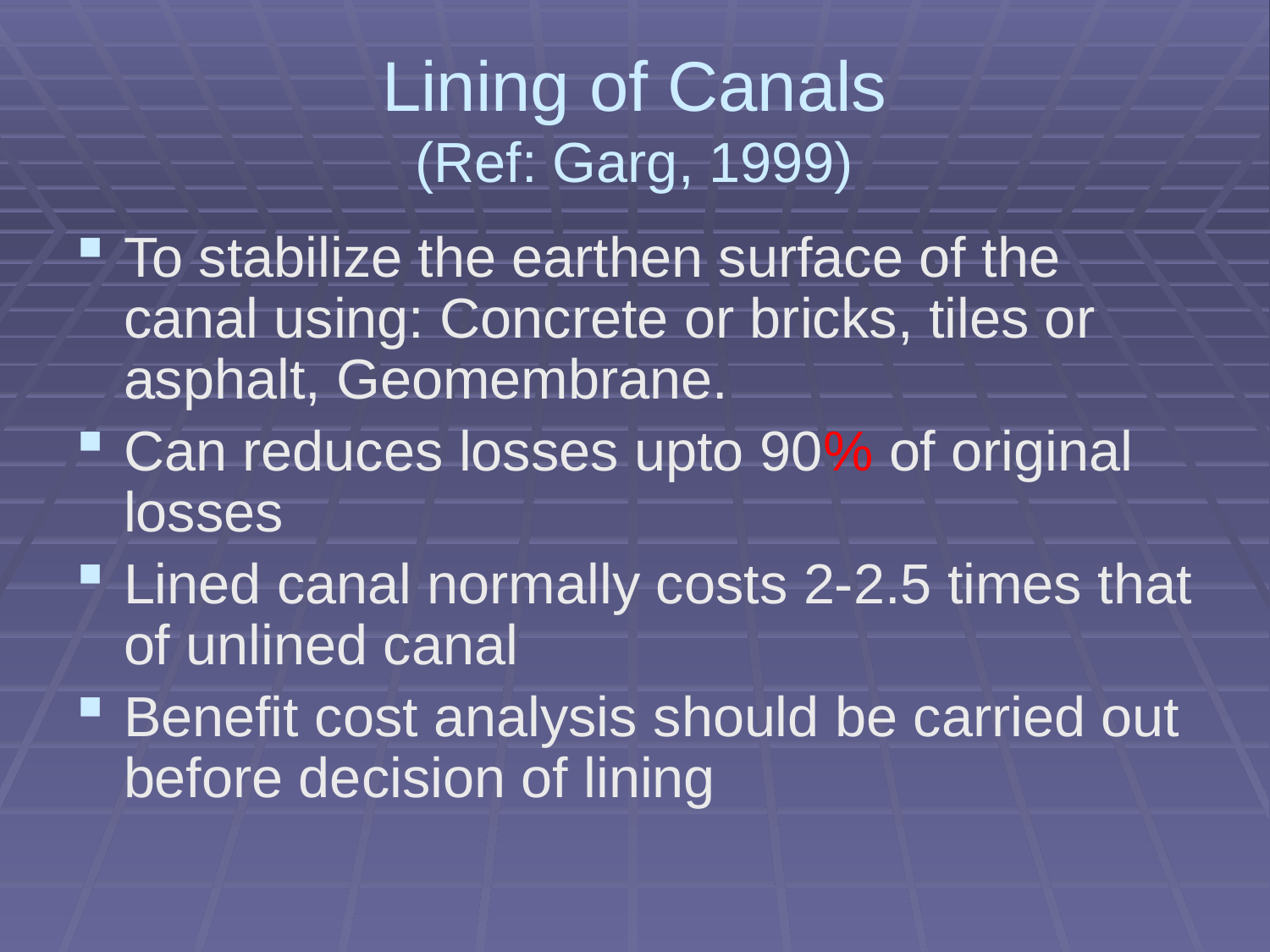

# Lining of Canals (Ref: Garg, 1999)
To stabilize the earthen surface of the canal using: Concrete or bricks, tiles or asphalt, Geomembrane.
Can reduces losses upto 90% of original losses
Lined canal normally costs 2-2.5 times that of unlined canal
Benefit cost analysis should be carried out before decision of lining